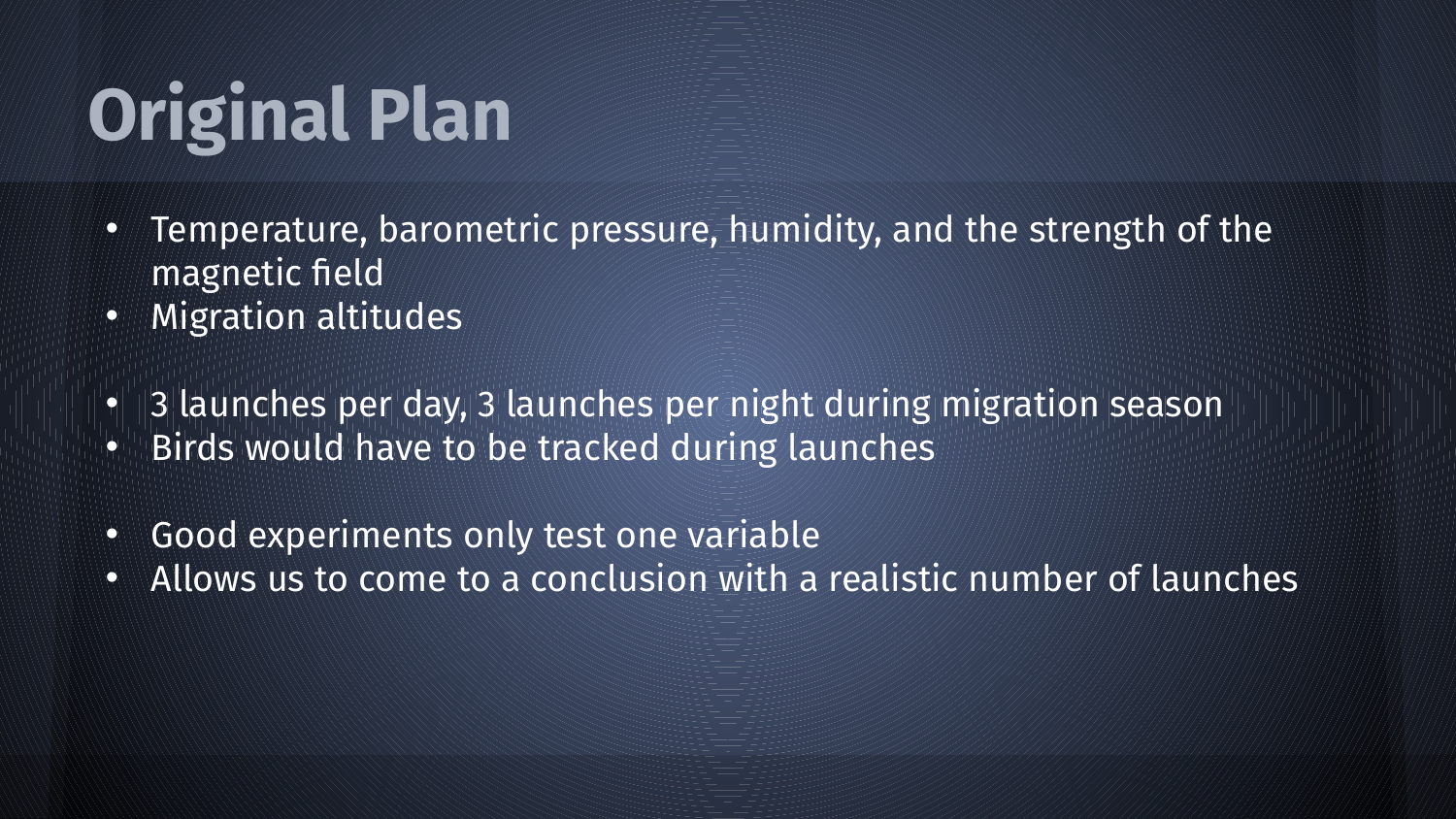

# Original Plan
Temperature, barometric pressure, humidity, and the strength of the magnetic field
Migration altitudes

3 launches per day, 3 launches per night during migration season
Birds would have to be tracked during launches

Good experiments only test one variable
Allows us to come to a conclusion with a realistic number of launches